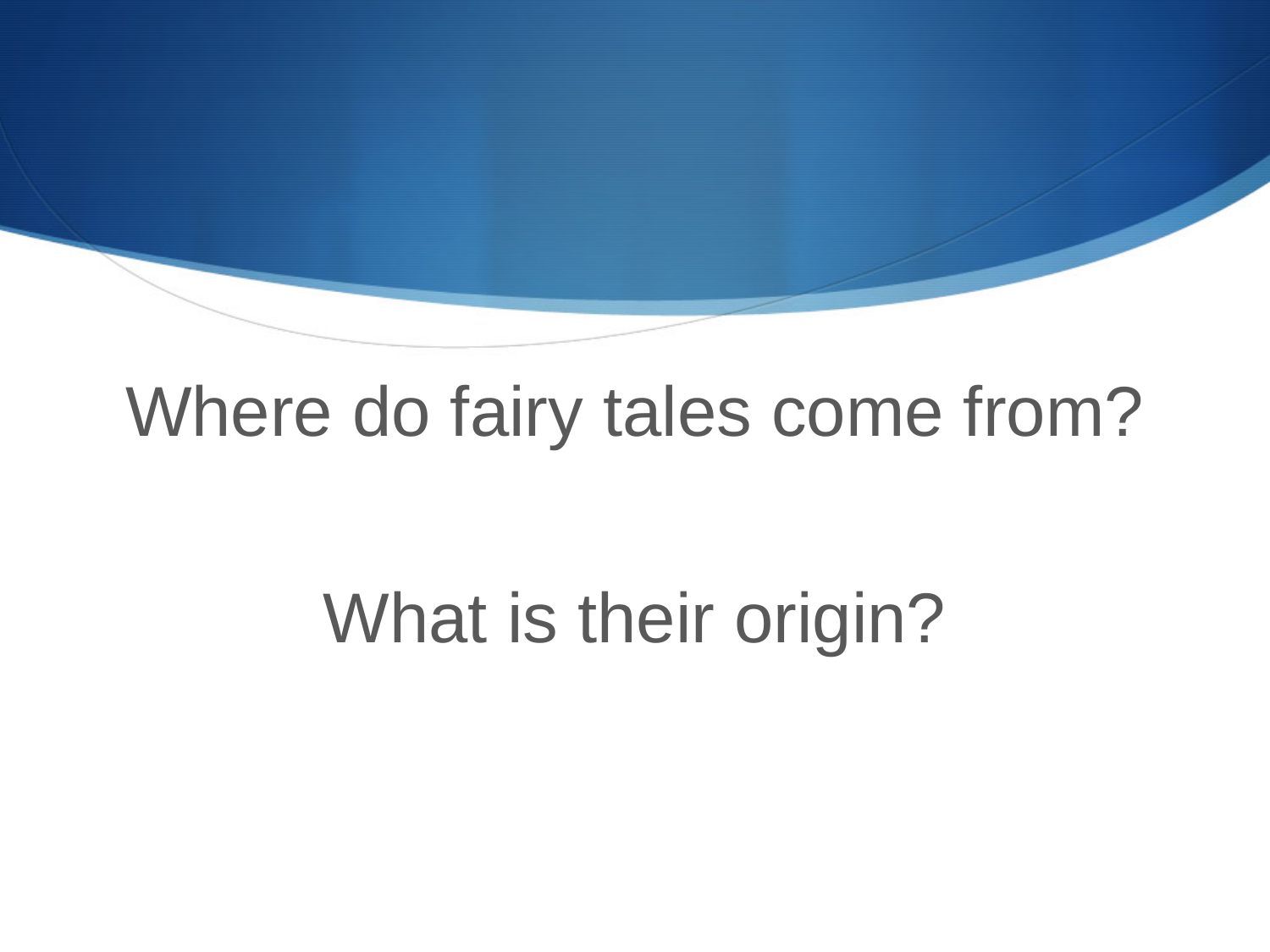

Where do fairy tales come from?

What is their origin?